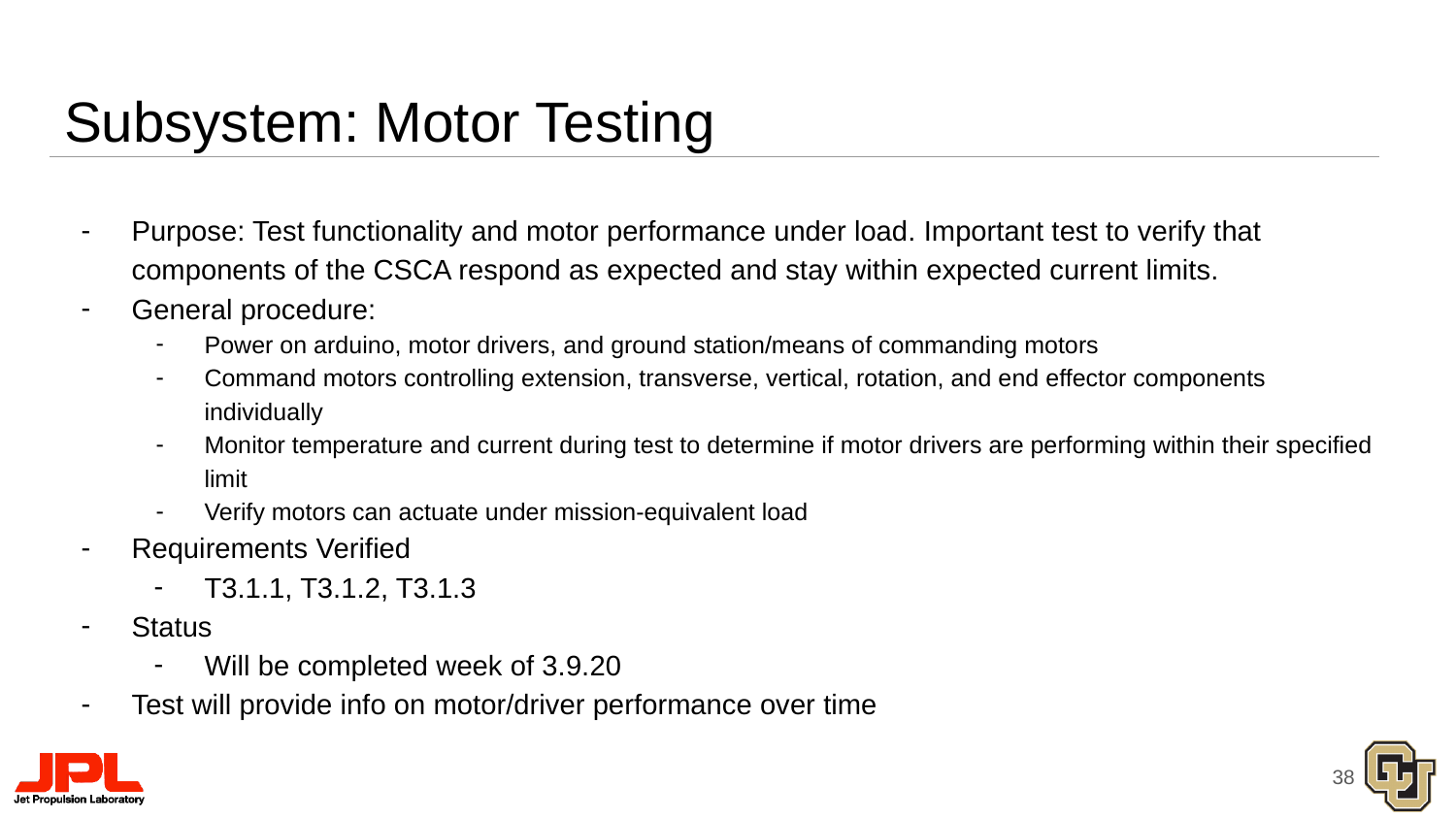

# Subsystem: Motor Testing
Purpose: Test functionality and motor performance under load. Important test to verify that components of the CSCA respond as expected and stay within expected current limits.
General procedure:
Power on arduino, motor drivers, and ground station/means of commanding motors
Command motors controlling extension, transverse, vertical, rotation, and end effector components individually
Monitor temperature and current during test to determine if motor drivers are performing within their specified limit
Verify motors can actuate under mission-equivalent load
Requirements Verified
T3.1.1, T3.1.2, T3.1.3
Status
Will be completed week of 3.9.20
Test will provide info on motor/driver performance over time